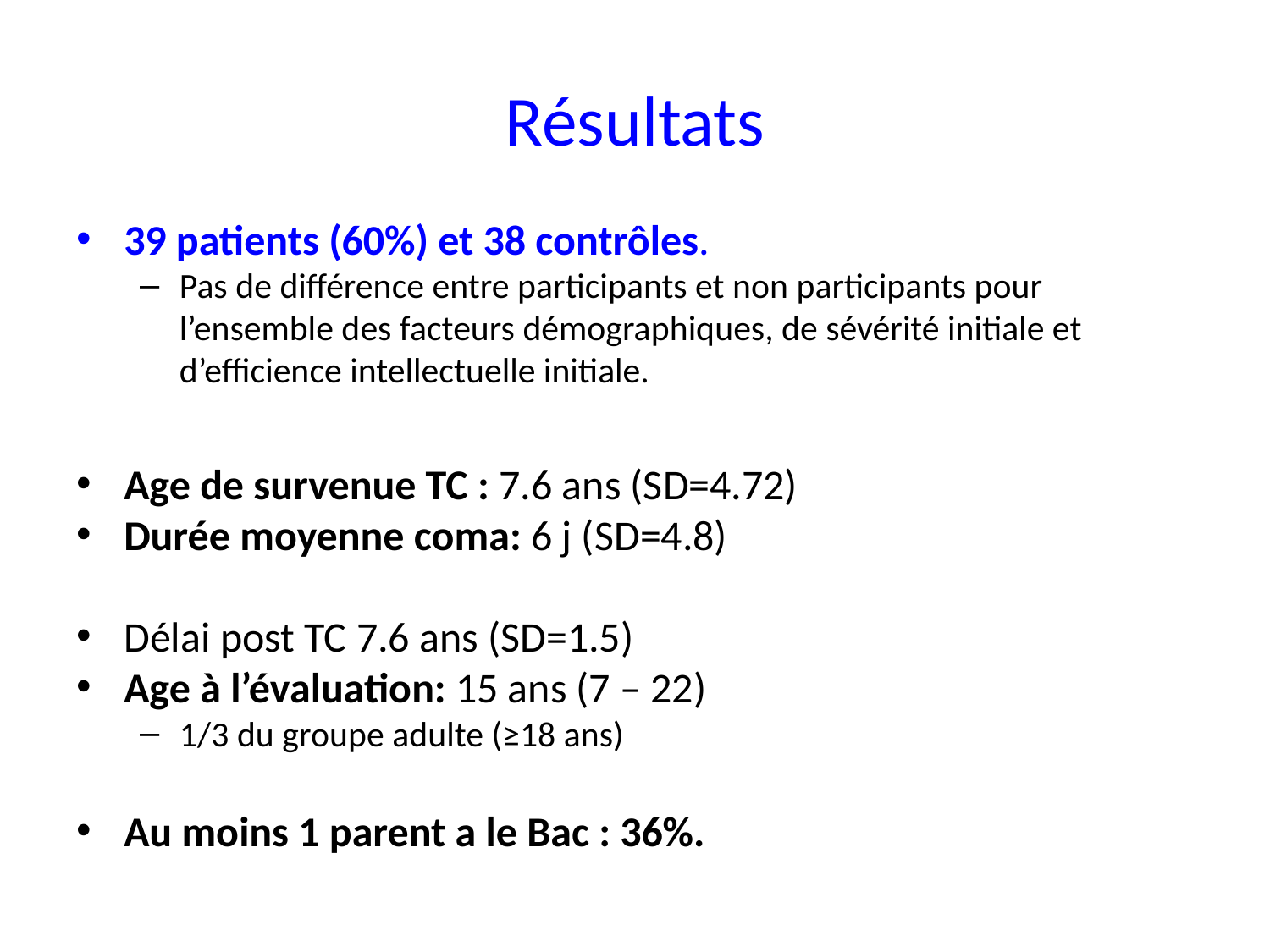

# Résultats
39 patients (60%) et 38 contrôles.
Pas de différence entre participants et non participants pour l’ensemble des facteurs démographiques, de sévérité initiale et d’efficience intellectuelle initiale.

Age de survenue TC : 7.6 ans (SD=4.72)
Durée moyenne coma: 6 j (SD=4.8)

Délai post TC 7.6 ans (SD=1.5)
Age à l’évaluation: 15 ans (7 – 22)
1/3 du groupe adulte (≥18 ans)

Au moins 1 parent a le Bac : 36%.